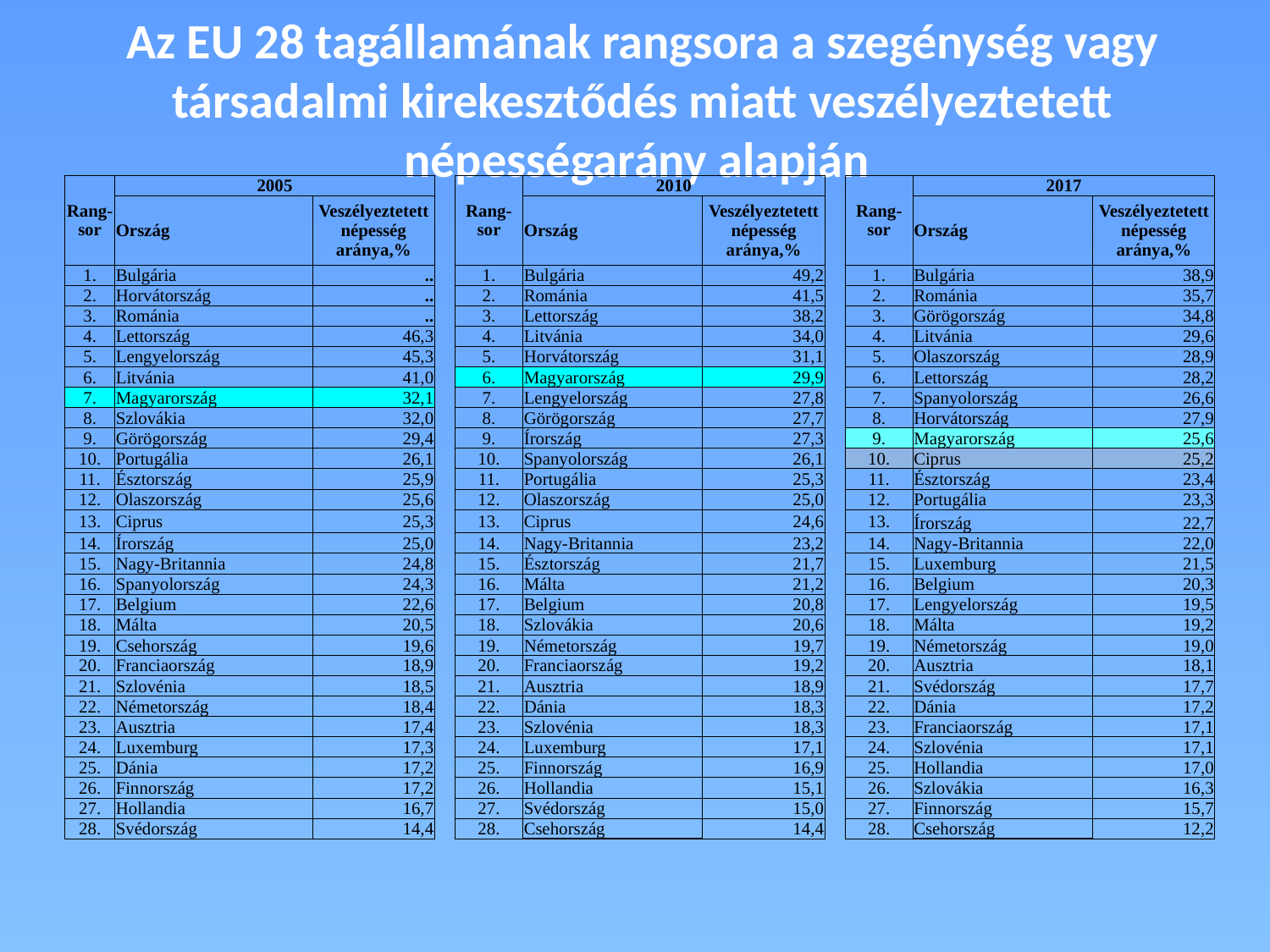

# Az EU 28 tagállamának rangsora a szegénység vagy társadalmi kirekesztődés miatt veszélyeztetett népességarány alapján
| Rang-sor | 2005 |  |  | Rang-sor | 2010 |  |  | Rang-sor | 2017 |  |
| --- | --- | --- | --- | --- | --- | --- | --- | --- | --- | --- |
|  | Ország | Veszélyeztetett népesség aránya,% |  |  | Ország | Veszélyeztetett népesség aránya,% |  |  | Ország | Veszélyeztetett népesség aránya,% |
| 1. | Bulgária | .. |  | 1. | Bulgária | 49,2 |  | 1. | Bulgária | 38,9 |
| 2. | Horvátország | .. |  | 2. | Románia | 41,5 |  | 2. | Románia | 35,7 |
| 3. | Románia | .. |  | 3. | Lettország | 38,2 |  | 3. | Görögország | 34,8 |
| 4. | Lettország | 46,3 |  | 4. | Litvánia | 34,0 |  | 4. | Litvánia | 29,6 |
| 5. | Lengyelország | 45,3 |  | 5. | Horvátország | 31,1 |  | 5. | Olaszország | 28,9 |
| 6. | Litvánia | 41,0 |  | 6. | Magyarország | 29,9 |  | 6. | Lettország | 28,2 |
| 7. | Magyarország | 32,1 |  | 7. | Lengyelország | 27,8 |  | 7. | Spanyolország | 26,6 |
| 8. | Szlovákia | 32,0 |  | 8. | Görögország | 27,7 |  | 8. | Horvátország | 27,9 |
| 9. | Görögország | 29,4 |  | 9. | Írország | 27,3 |  | 9. | Magyarország | 25,6 |
| 10. | Portugália | 26,1 |  | 10. | Spanyolország | 26,1 |  | 10. | Ciprus | 25,2 |
| 11. | Észtország | 25,9 |  | 11. | Portugália | 25,3 |  | 11. | Észtország | 23,4 |
| 12. | Olaszország | 25,6 |  | 12. | Olaszország | 25,0 |  | 12. | Portugália | 23,3 |
| 13. | Ciprus | 25,3 |  | 13. | Ciprus | 24,6 |  | 13. | Írország | 22,7 |
| 14. | Írország | 25,0 |  | 14. | Nagy-Britannia | 23,2 |  | 14. | Nagy-Britannia | 22,0 |
| 15. | Nagy-Britannia | 24,8 |  | 15. | Észtország | 21,7 |  | 15. | Luxemburg | 21,5 |
| 16. | Spanyolország | 24,3 |  | 16. | Málta | 21,2 |  | 16. | Belgium | 20,3 |
| 17. | Belgium | 22,6 |  | 17. | Belgium | 20,8 |  | 17. | Lengyelország | 19,5 |
| 18. | Málta | 20,5 |  | 18. | Szlovákia | 20,6 |  | 18. | Málta | 19,2 |
| 19. | Csehország | 19,6 |  | 19. | Németország | 19,7 |  | 19. | Németország | 19,0 |
| 20. | Franciaország | 18,9 |  | 20. | Franciaország | 19,2 |  | 20. | Ausztria | 18,1 |
| 21. | Szlovénia | 18,5 |  | 21. | Ausztria | 18,9 |  | 21. | Svédország | 17,7 |
| 22. | Németország | 18,4 |  | 22. | Dánia | 18,3 |  | 22. | Dánia | 17,2 |
| 23. | Ausztria | 17,4 |  | 23. | Szlovénia | 18,3 |  | 23. | Franciaország | 17,1 |
| 24. | Luxemburg | 17,3 |  | 24. | Luxemburg | 17,1 |  | 24. | Szlovénia | 17,1 |
| 25. | Dánia | 17,2 |  | 25. | Finnország | 16,9 |  | 25. | Hollandia | 17,0 |
| 26. | Finnország | 17,2 |  | 26. | Hollandia | 15,1 |  | 26. | Szlovákia | 16,3 |
| 27. | Hollandia | 16,7 |  | 27. | Svédország | 15,0 |  | 27. | Finnország | 15,7 |
| 28. | Svédország | 14,4 |  | 28. | Csehország | 14,4 |  | 28. | Csehország | 12,2 |